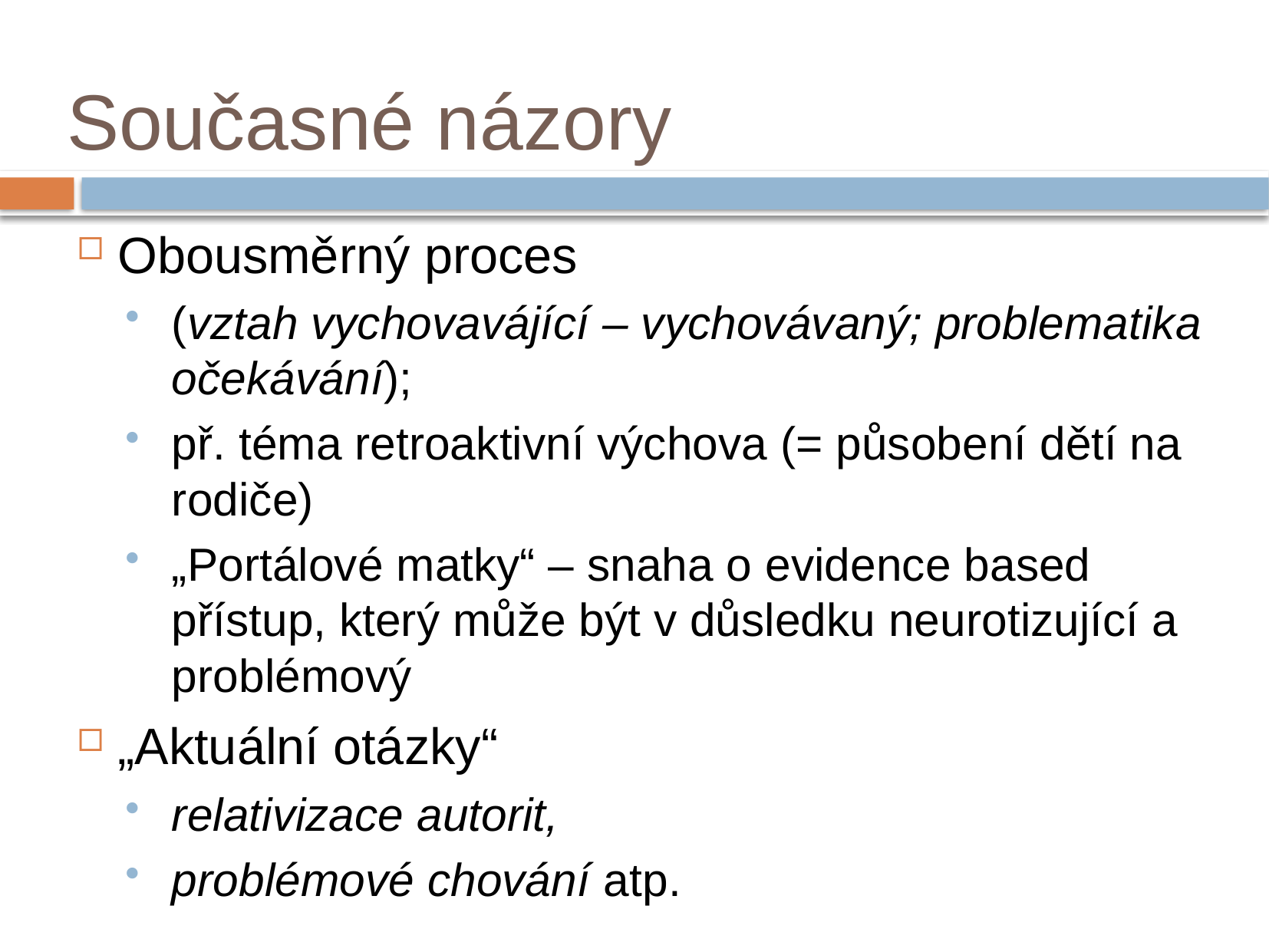

# Současné názory
Obousměrný proces
(vztah vychovavájící – vychovávaný; problematika očekávání);
př. téma retroaktivní výchova (= působení dětí na rodiče)
„Portálové matky“ – snaha o evidence based přístup, který může být v důsledku neurotizující a problémový
„Aktuální otázky“
relativizace autorit,
problémové chování atp.